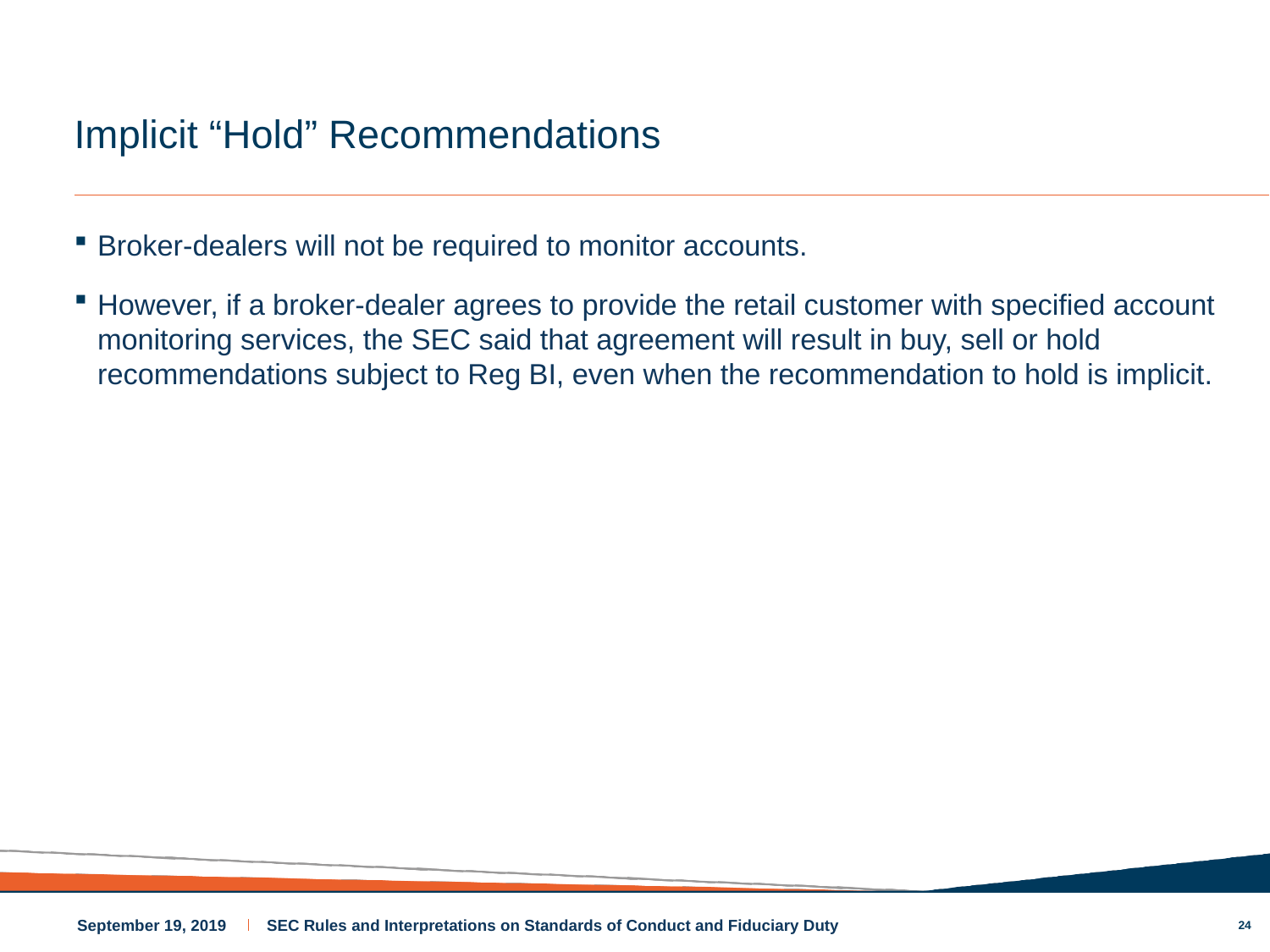

# Implicit “Hold” Recommendations
Broker-dealers will not be required to monitor accounts.
However, if a broker-dealer agrees to provide the retail customer with specified account monitoring services, the SEC said that agreement will result in buy, sell or hold recommendations subject to Reg BI, even when the recommendation to hold is implicit.
24
September 19, 2019
SEC Rules and Interpretations on Standards of Conduct and Fiduciary Duty